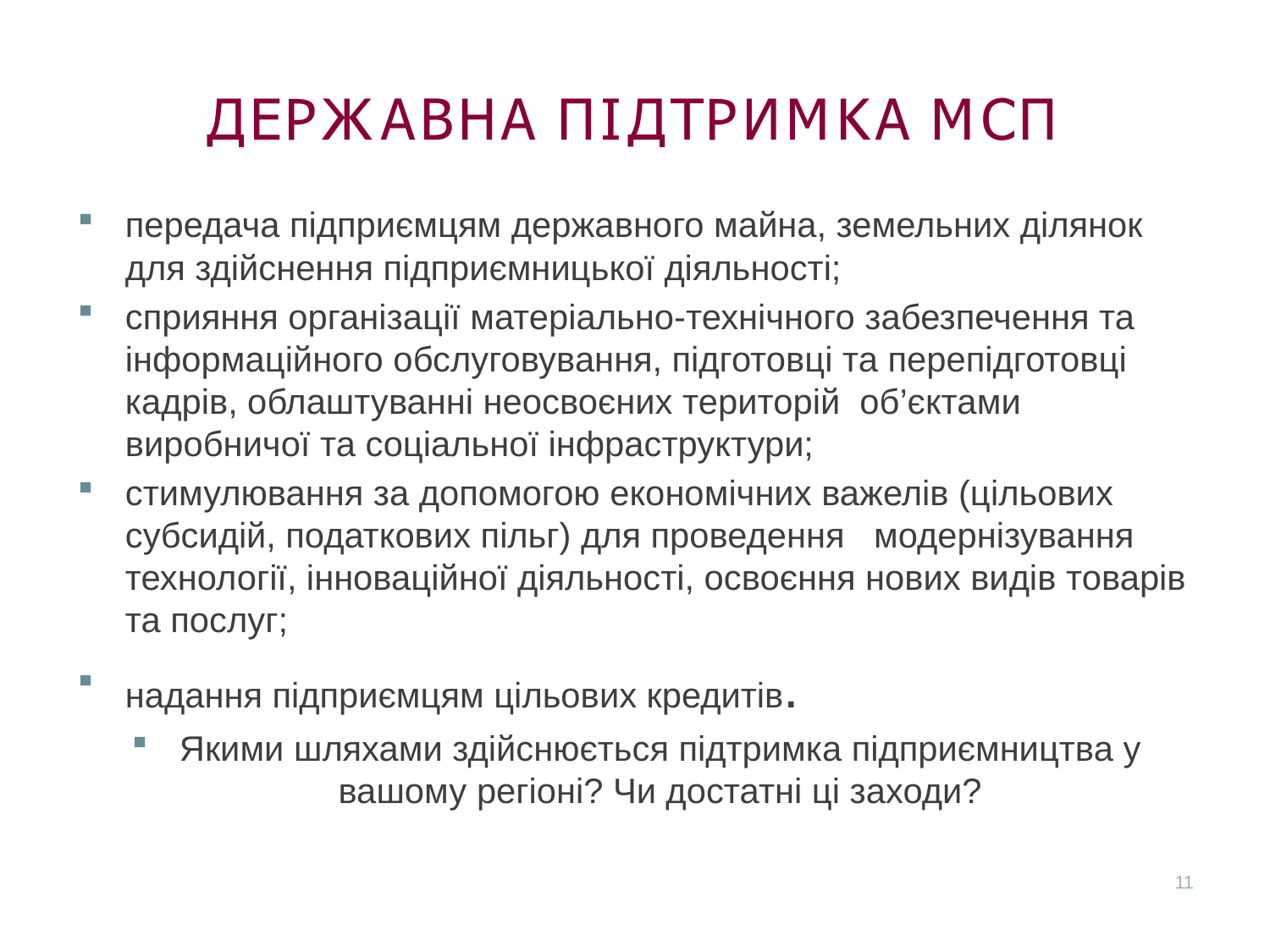

# Державна підтримка мсп
передача підприємцям державного майна, земельних ділянок для здійснення підприємницької діяльності;
сприяння організації матеріально-технічного забезпечення та інформаційного обслуговування, підготовці та перепідготовці кадрів, облаштуванні неосвоєних територій  об’єктами виробничої та соціальної інфраструктури;
стимулювання за допомогою економічних важелів (цільових субсидій, податкових пільг) для проведення   модернізування технології, інноваційної діяльності, освоєння нових видів товарів та послуг;
надання підприємцям цільових кредитів.
Якими шляхами здійснюється підтримка підприємництва у вашому регіоні? Чи достатні ці заходи?
11